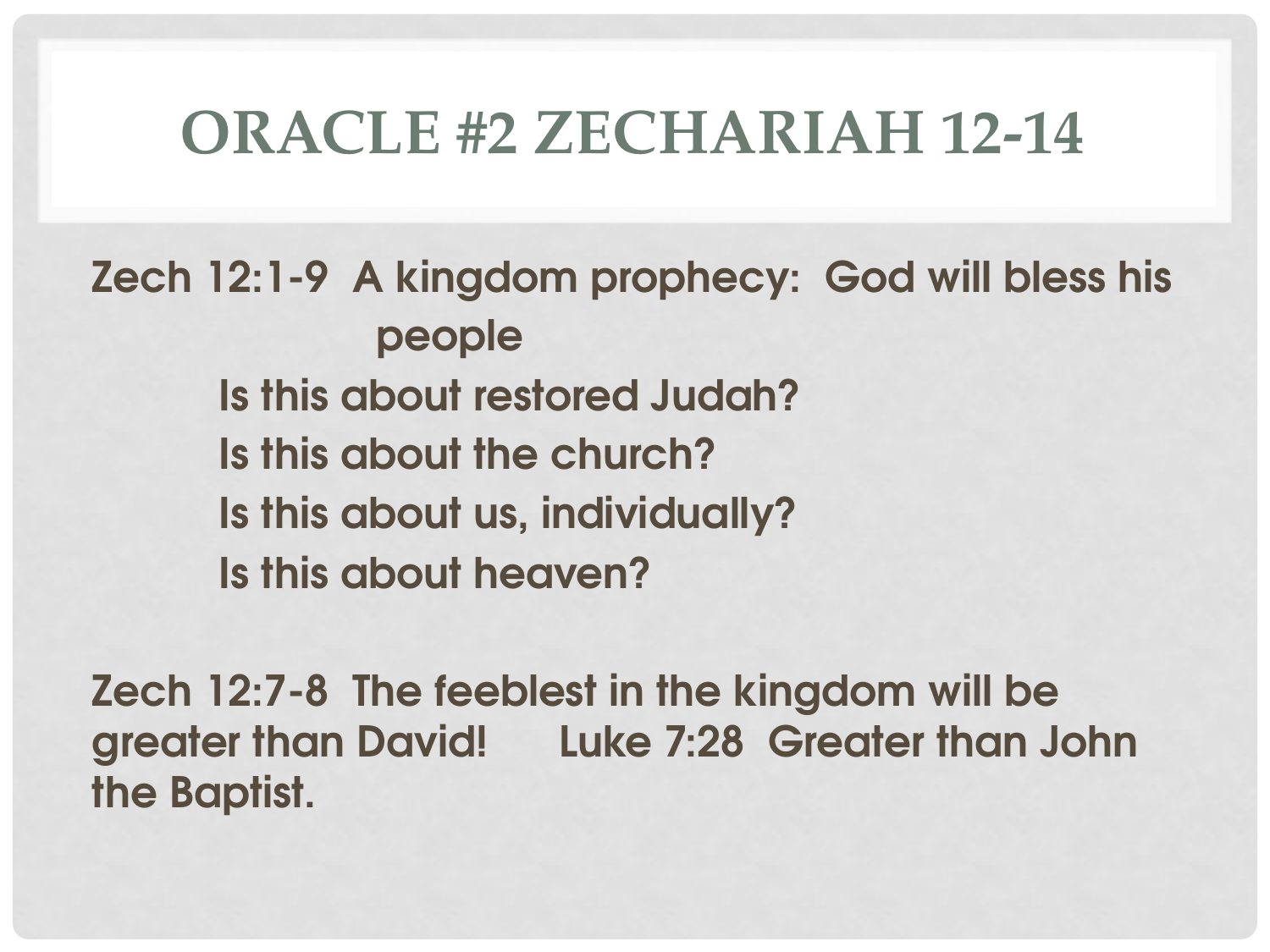

# Oracle #2 Zechariah 12-14
Zech 12:1-9  A kingdom prophecy:  God will bless his
                        people
	Is this about restored Judah?
	Is this about the church?
	Is this about us, individually?
	Is this about heaven?

Zech 12:7-8  The feeblest in the kingdom will be greater than David!      Luke 7:28  Greater than John the Baptist.